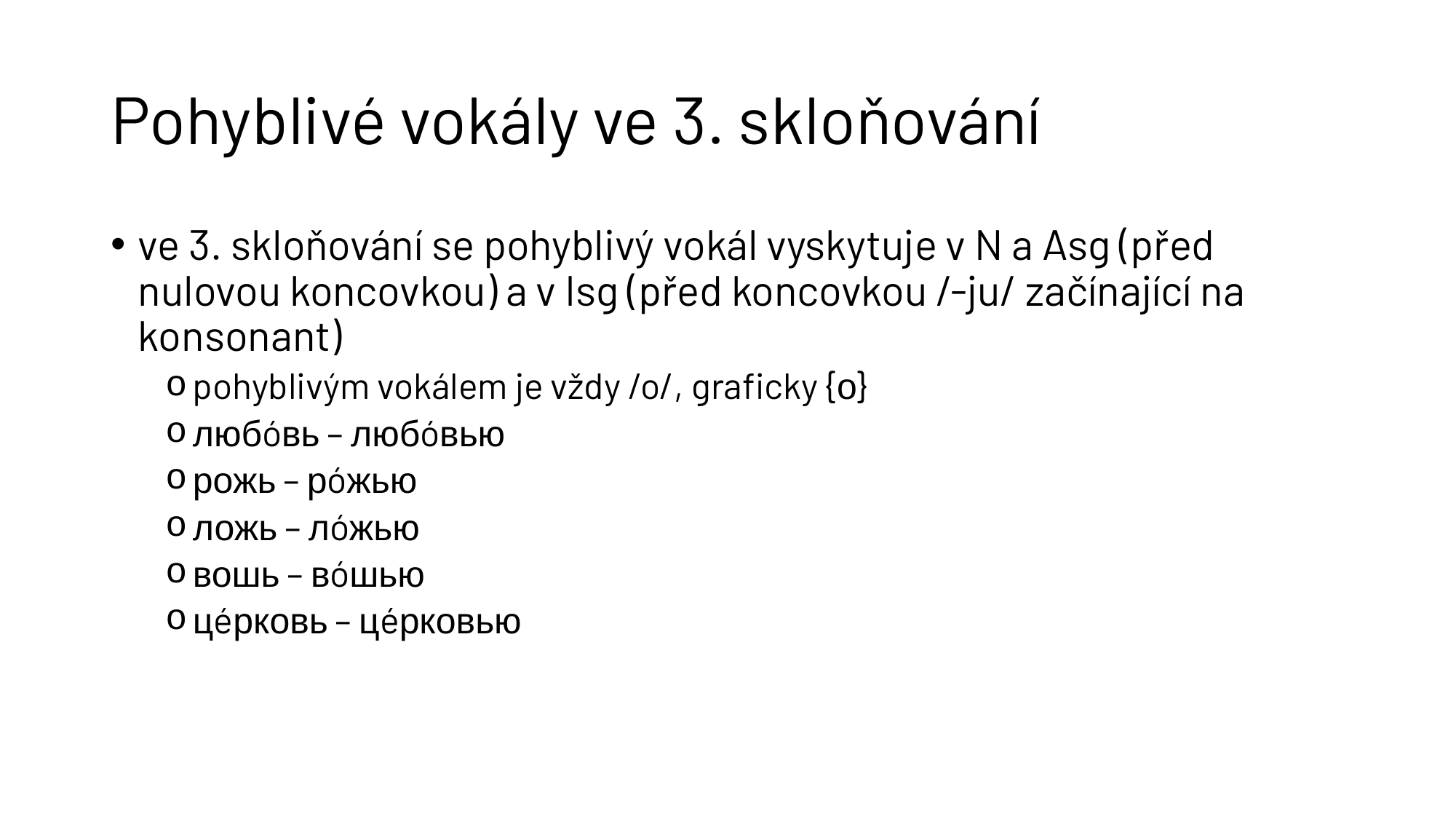

# Pohyblivé vokály ve 3. skloňování
ve 3. skloňování se pohyblivý vokál vyskytuje v N a Asg (před nulovou koncovkou) a v Isg (před koncovkou /-ju/ začínající na konsonant)
pohyblivým vokálem je vždy /o/, graficky {о}
любóвь – любóвью
рожь – рóжью
ложь – лóжью
вошь – вóшью
цéрковь – цéрковью